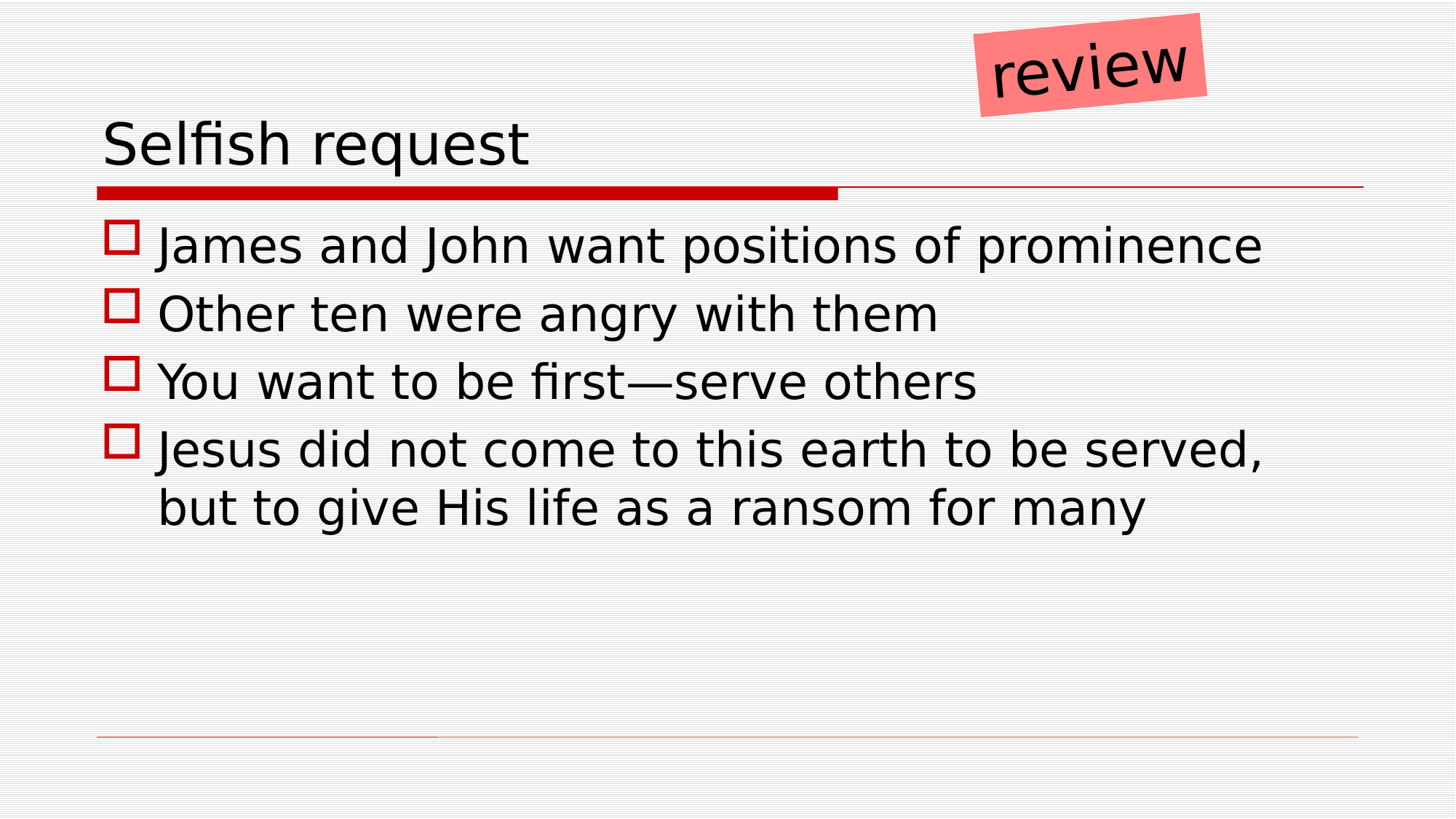

review
# Selfish request
James and John want positions of prominence
Other ten were angry with them
You want to be first—serve others
Jesus did not come to this earth to be served, but to give His life as a ransom for many